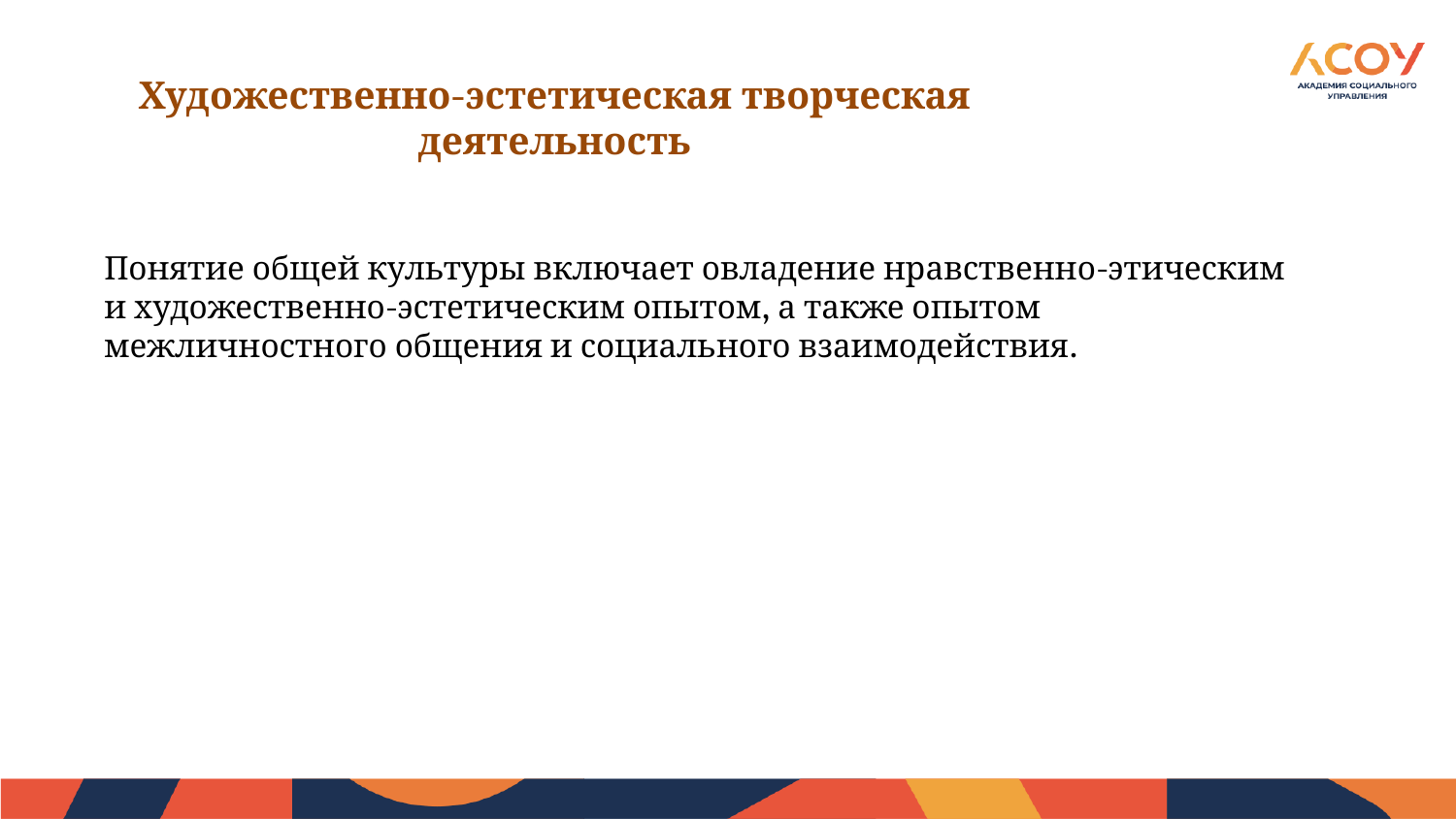

# Художественно-эстетическая творческая деятельность
Понятие общей культуры включает овладение нравственно-этическим и художественно-эстетическим опытом, а также опытом межличностного общения и социального взаимодействия.